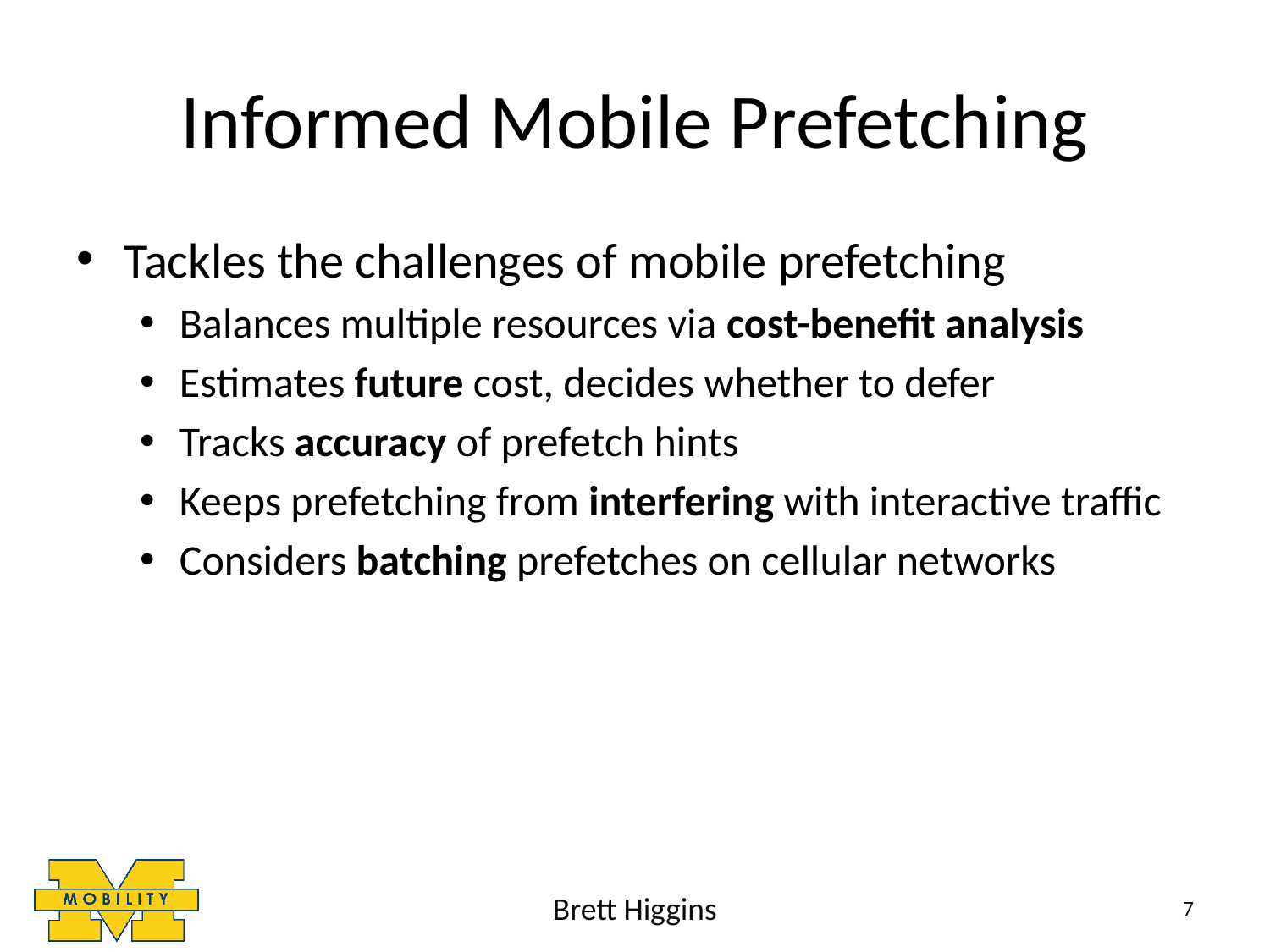

# Informed Mobile Prefetching
Tackles the challenges of mobile prefetching
Balances multiple resources via cost-benefit analysis
Estimates future cost, decides whether to defer
Tracks accuracy of prefetch hints
Keeps prefetching from interfering with interactive traffic
Considers batching prefetches on cellular networks
Brett Higgins
7